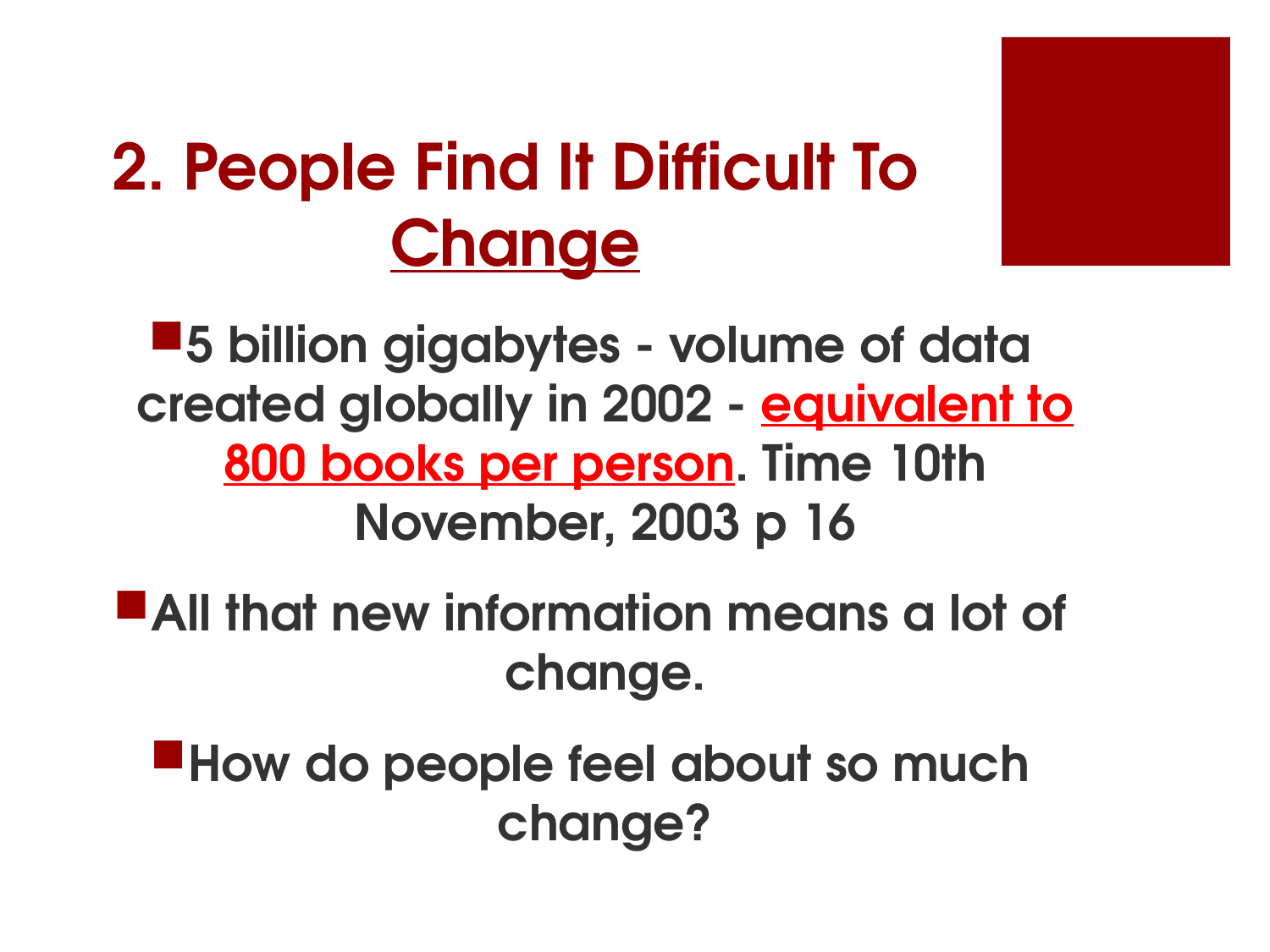

# 2. People Find It Difficult To Change
5 billion gigabytes - volume of data created globally in 2002 - equivalent to 800 books per person. Time 10th November, 2003 p 16
All that new information means a lot of change.
How do people feel about so much change?